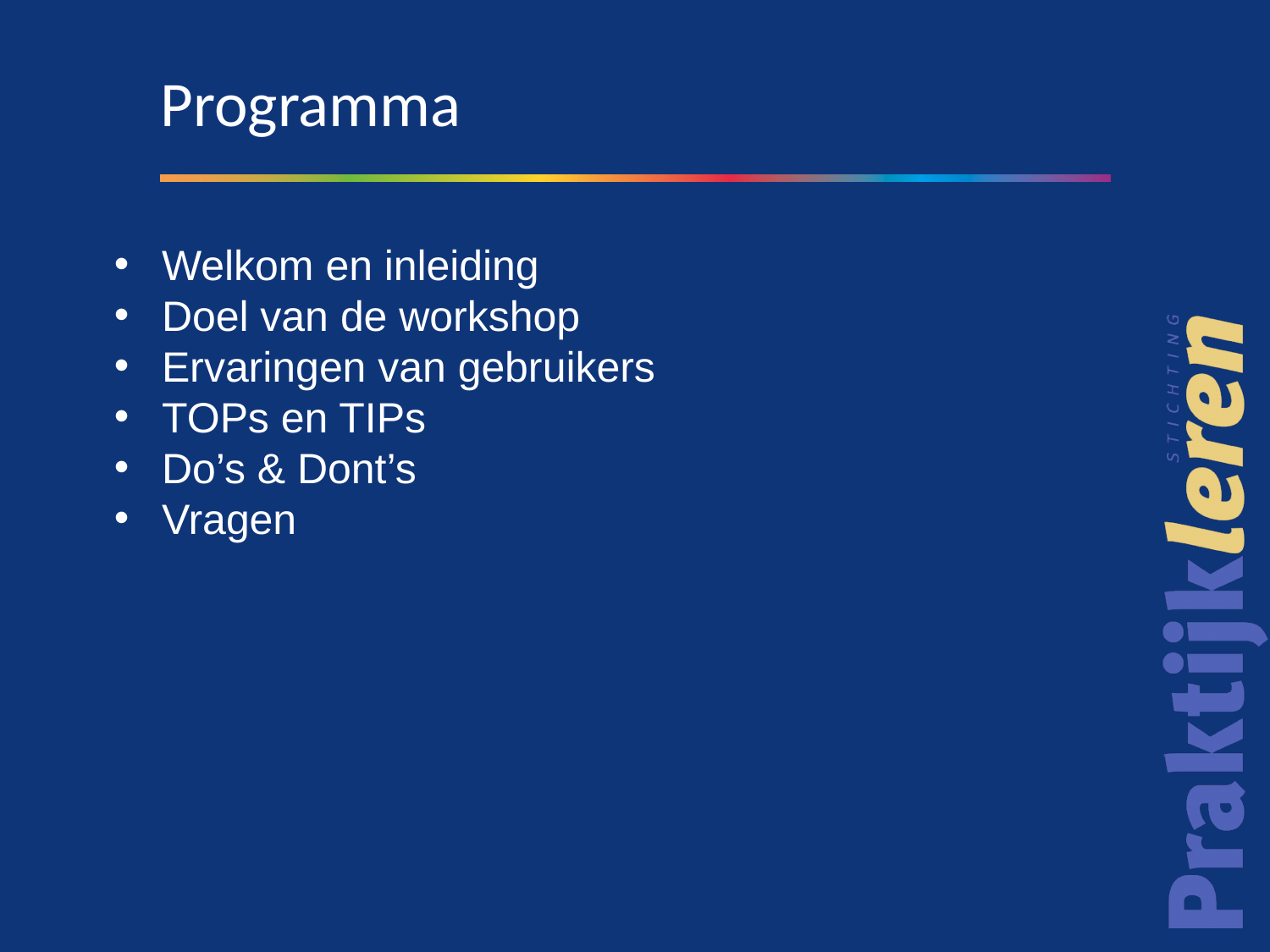

# Programma
Welkom en inleiding
Doel van de workshop
Ervaringen van gebruikers
TOPs en TIPs
Do’s & Dont’s
Vragen